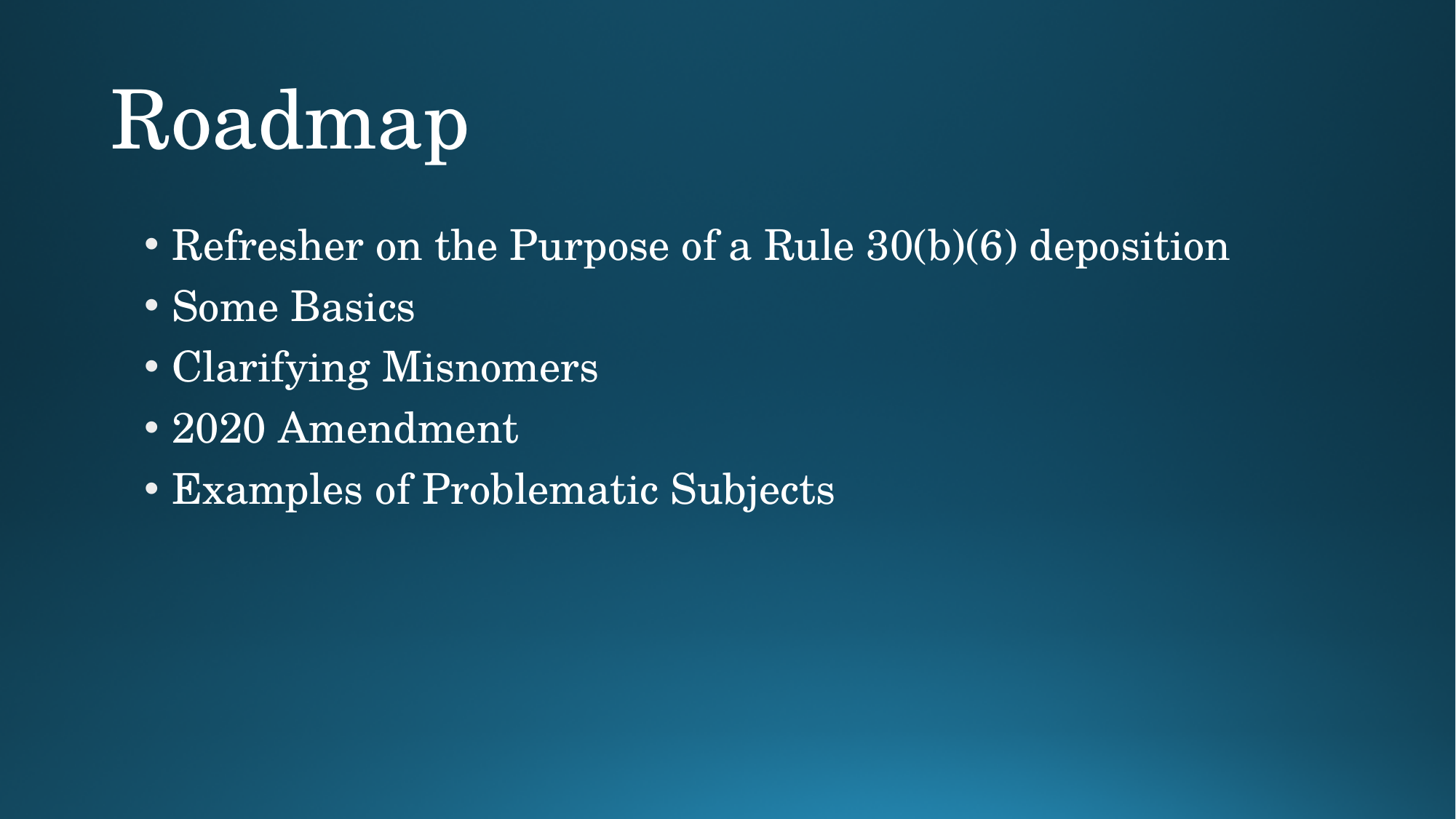

# Roadmap
Refresher on the Purpose of a Rule 30(b)(6) deposition
Some Basics
Clarifying Misnomers
2020 Amendment
Examples of Problematic Subjects